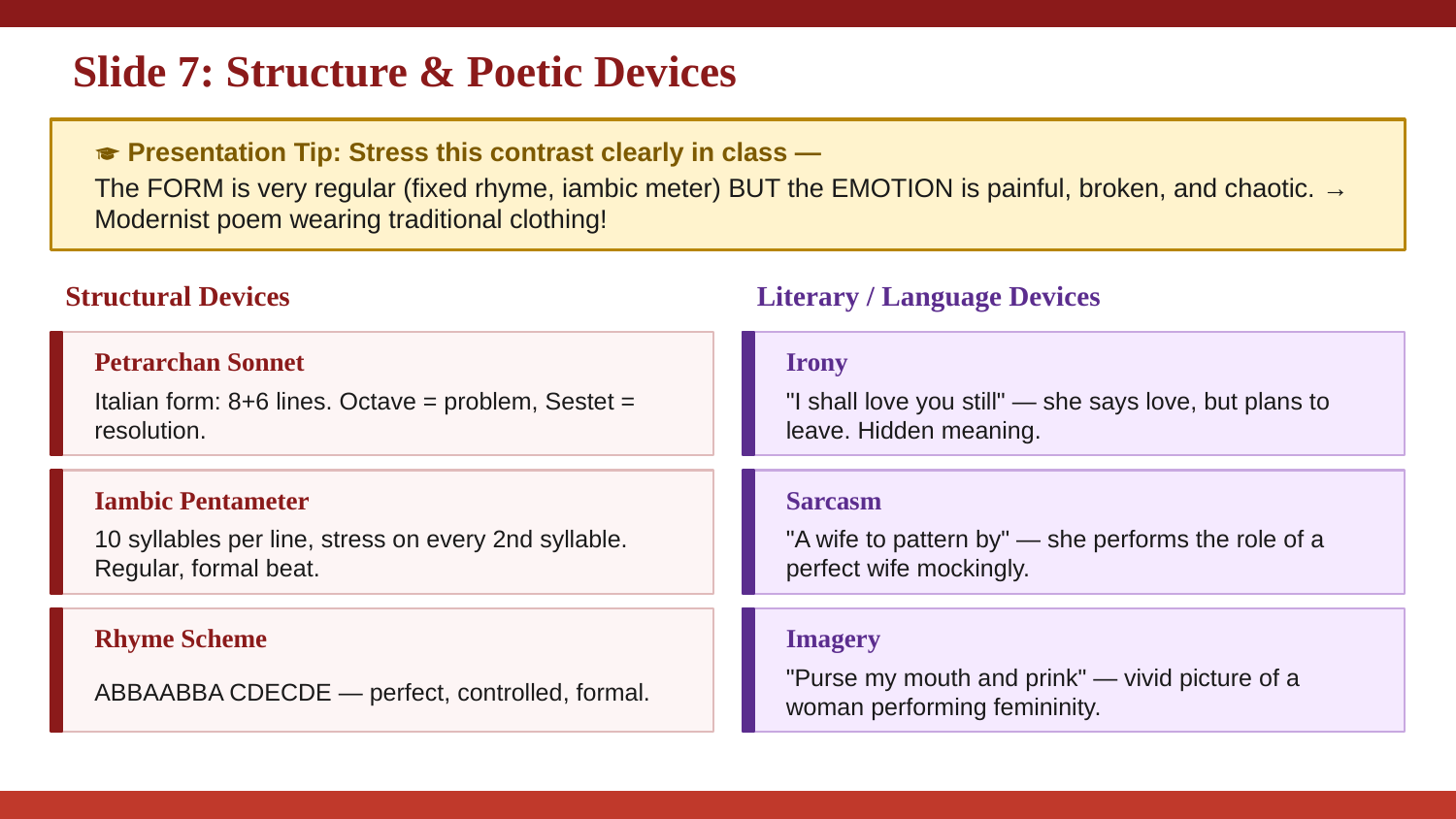

Slide 7: Structure & Poetic Devices

🎓 Presentation Tip: Stress this contrast clearly in class —
The FORM is very regular (fixed rhyme, iambic meter) BUT the EMOTION is painful, broken, and chaotic. → Modernist poem wearing traditional clothing!
Structural Devices
Literary / Language Devices

Petrarchan Sonnet
Irony
Italian form: 8+6 lines. Octave = problem, Sestet = resolution.
"I shall love you still" — she says love, but plans to leave. Hidden meaning.

Iambic Pentameter
Sarcasm
10 syllables per line, stress on every 2nd syllable. Regular, formal beat.
"A wife to pattern by" — she performs the role of a perfect wife mockingly.

Rhyme Scheme
Imagery
ABBAABBA CDECDE — perfect, controlled, formal.
"Purse my mouth and prink" — vivid picture of a woman performing femininity.